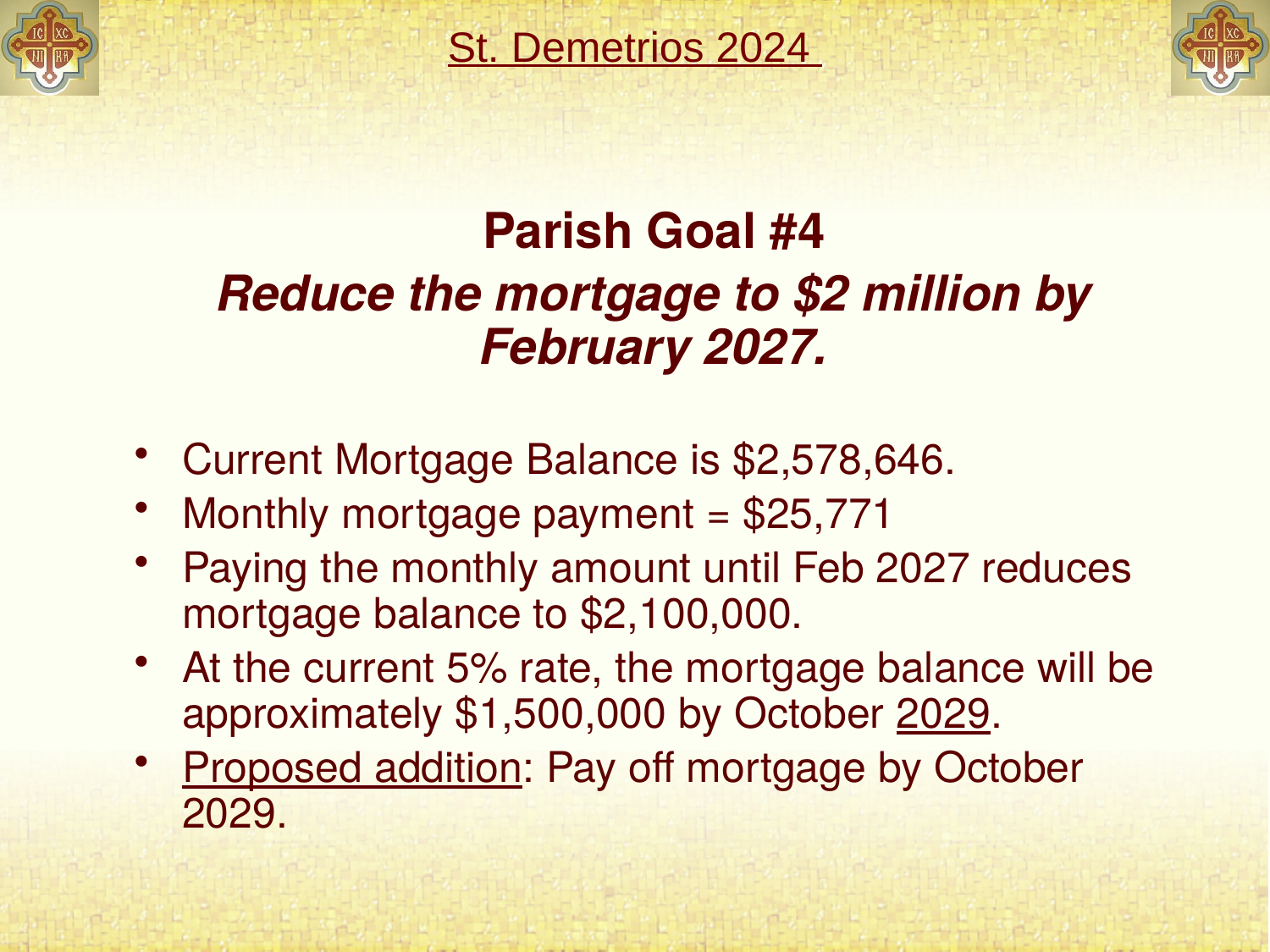

# St. Demetrios 2024
Parish Goal #4
Reduce the mortgage to $2 million by February 2027.

Current Mortgage Balance is $2,578,646.
Monthly mortgage payment = $25,771
Paying the monthly amount until Feb 2027 reduces mortgage balance to $2,100,000.
At the current 5% rate, the mortgage balance will be approximately $1,500,000 by October 2029.
Proposed addition: Pay off mortgage by October 2029.